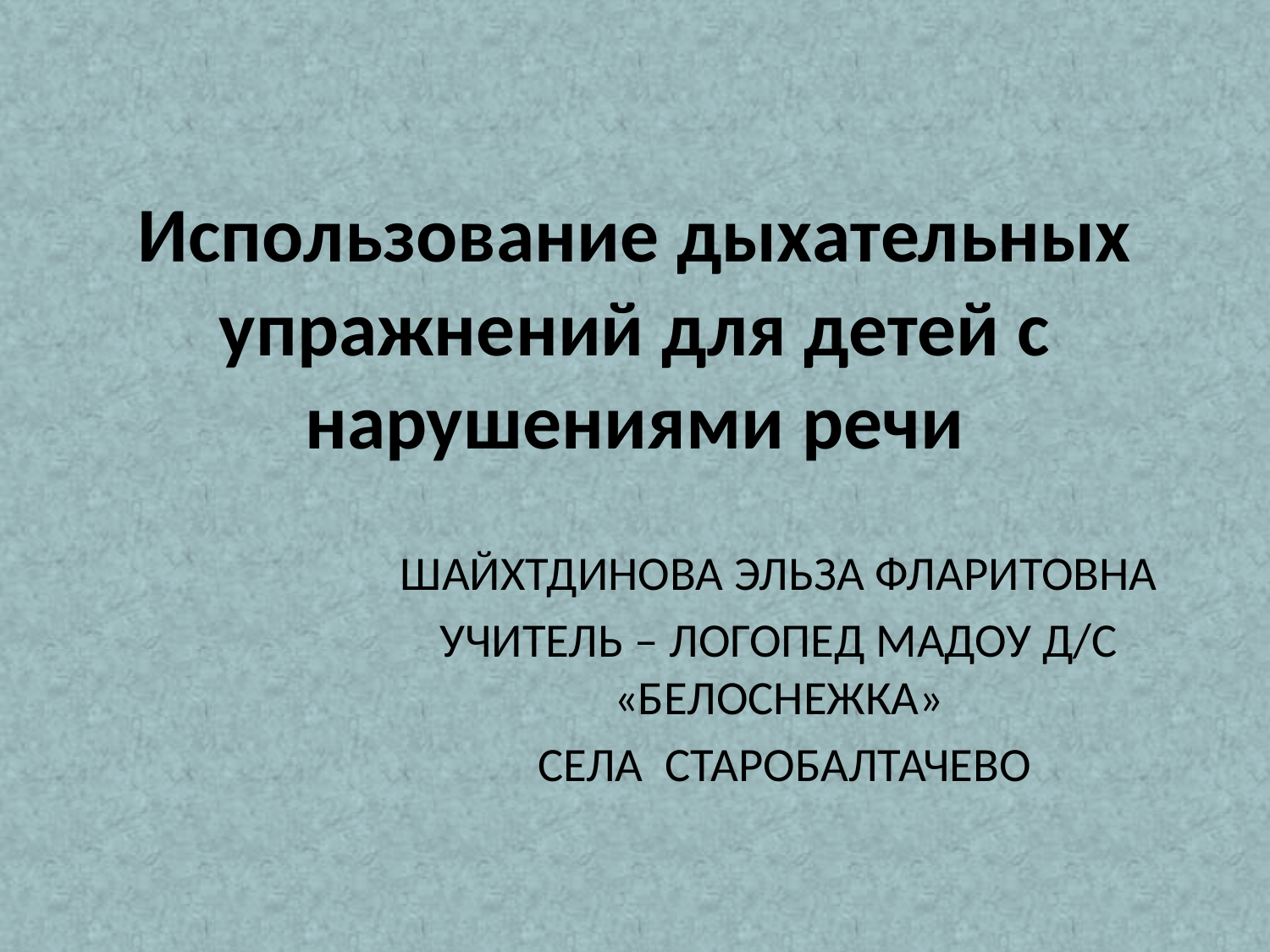

# Использование дыхательных упражнений для детей с нарушениями речи
Шайхтдинова Эльза Фларитовна
учитель – логопед мадоу д/c «белоснежка»
 села  Старобалтачево